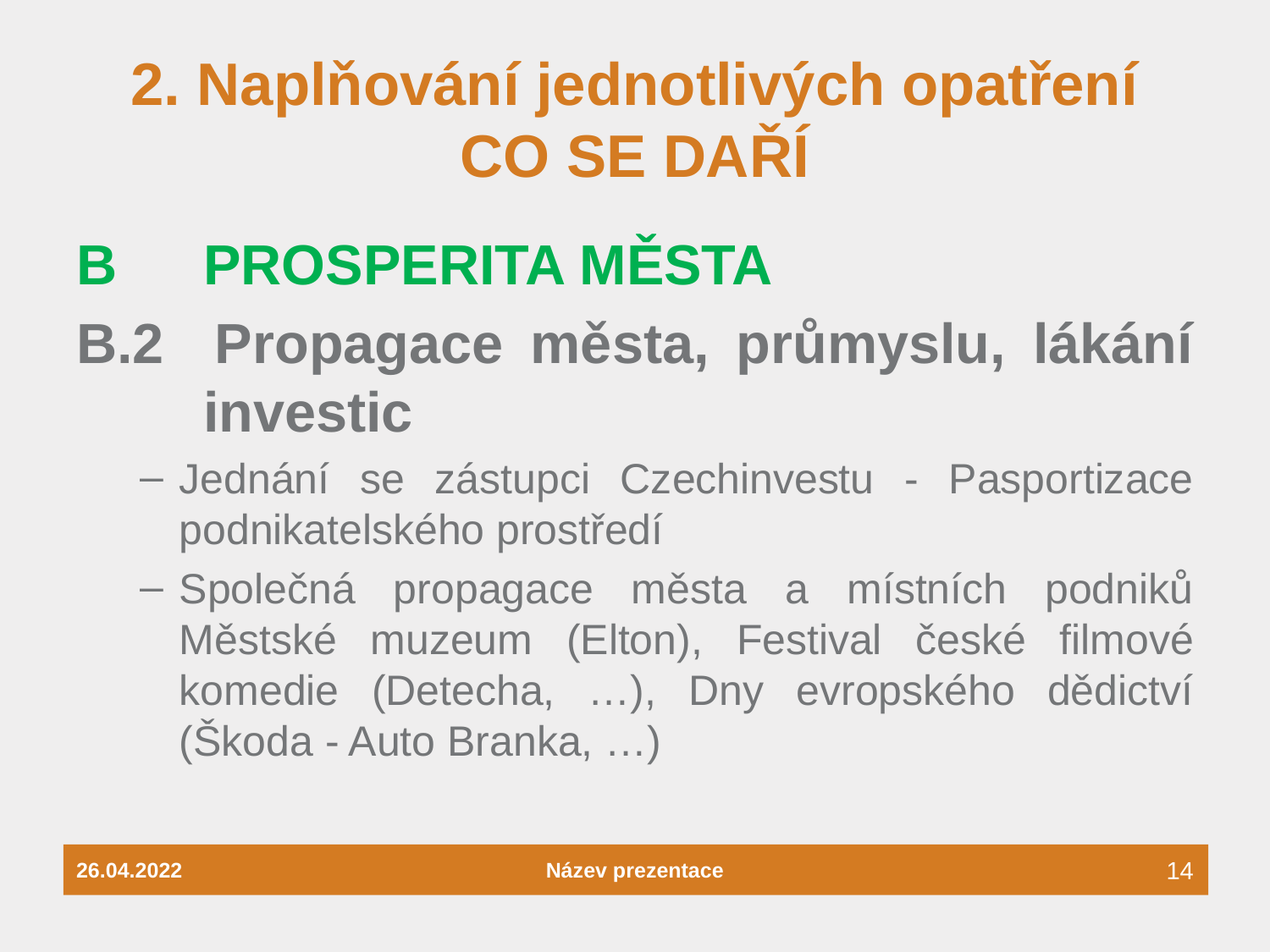

# 2. Naplňování jednotlivých opatření CO SE DAŘÍ
B	PROSPERITA MĚSTA
B.2 	Propagace města, průmyslu, lákání 	investic
Jednání se zástupci Czechinvestu - Pasportizace podnikatelského prostředí
Společná propagace města a místních podniků Městské muzeum (Elton), Festival české filmové komedie (Detecha, …), Dny evropského dědictví (Škoda - Auto Branka, …)
26.04.2022
Název prezentace
14